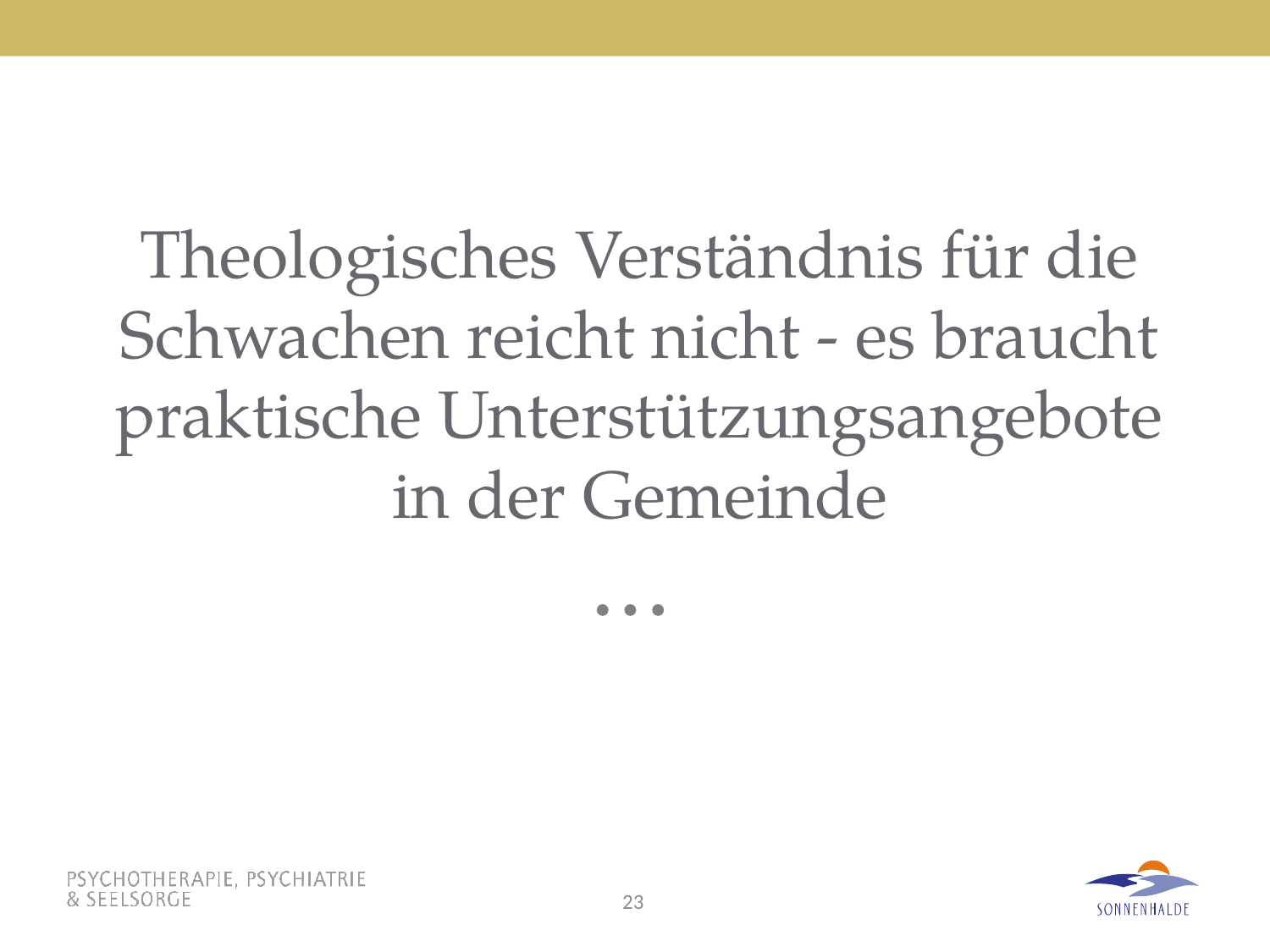

# Theologisches Verständnis für die Schwachen reicht nicht - es braucht praktische Unterstützungsangebote in der Gemeinde